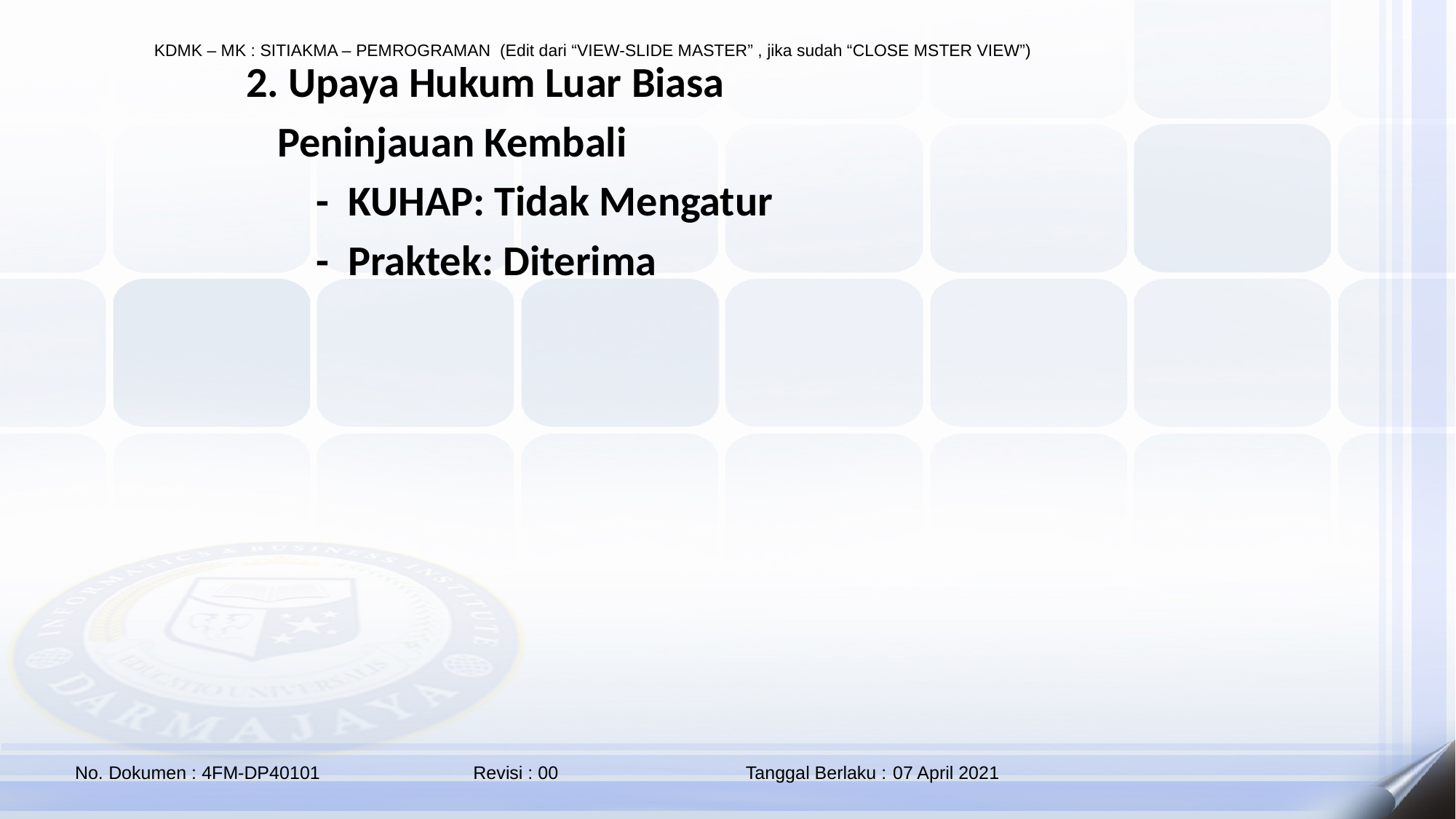

2. Upaya Hukum Luar Biasa
	Peninjauan Kembali
	    -  KUHAP: Tidak Mengatur
	    -  Praktek: Diterima